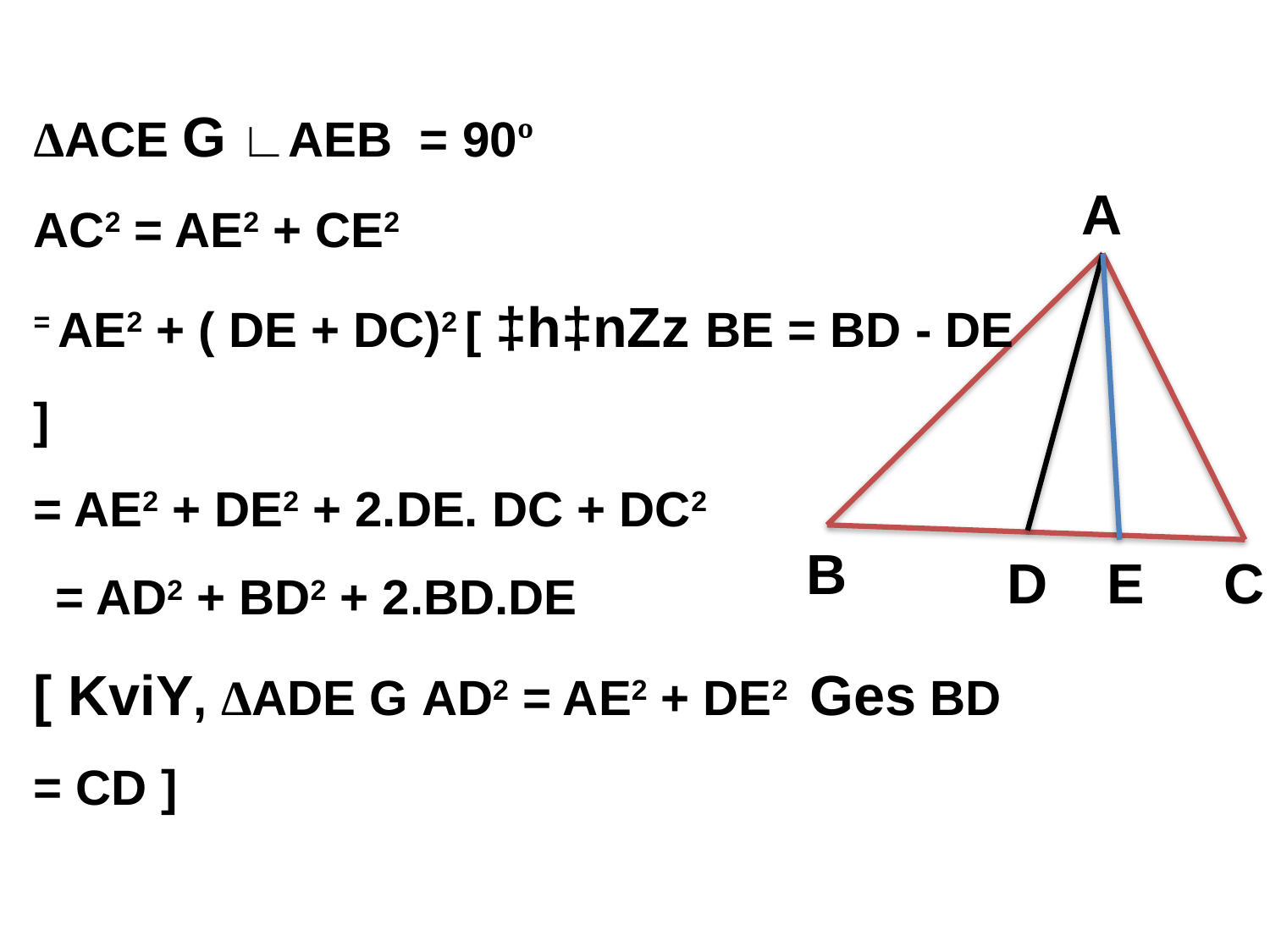

ΔACE G ∟AEB  = 90º
AC2 = AE2 + CE2
= AE2 + ( DE + DC)2 [ ‡h‡nZz BE = BD - DE ]
= AE2 + DE2 + 2.DE. DC + DC2
  = AD2 + BD2 + 2.BD.DE
[ KviY, ΔADE G AD2 = AE2 + DE2  Ges BD = CD ]

A
B
C
D
E